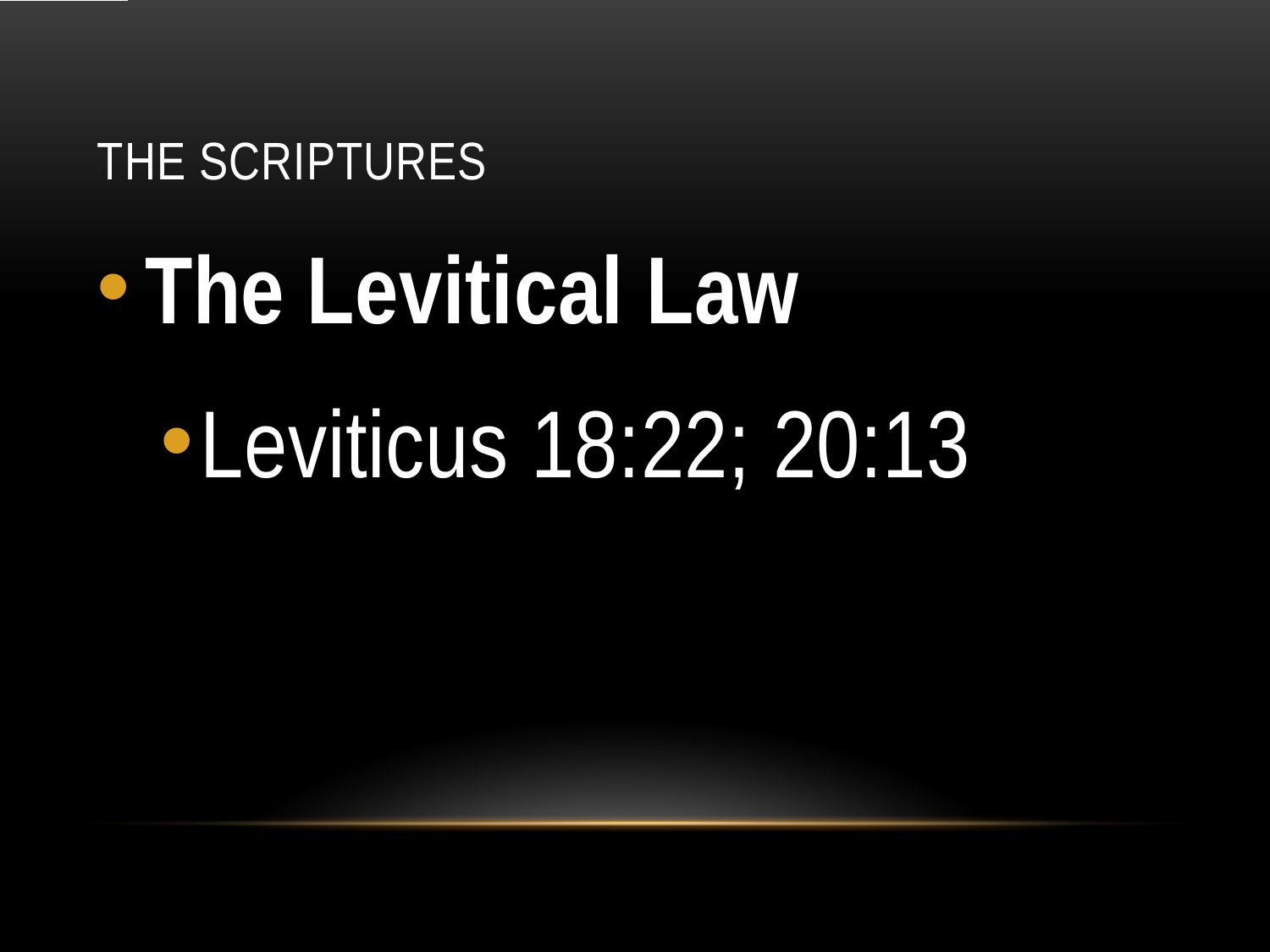

# The Scriptures
The Levitical Law
Leviticus 18:22; 20:13